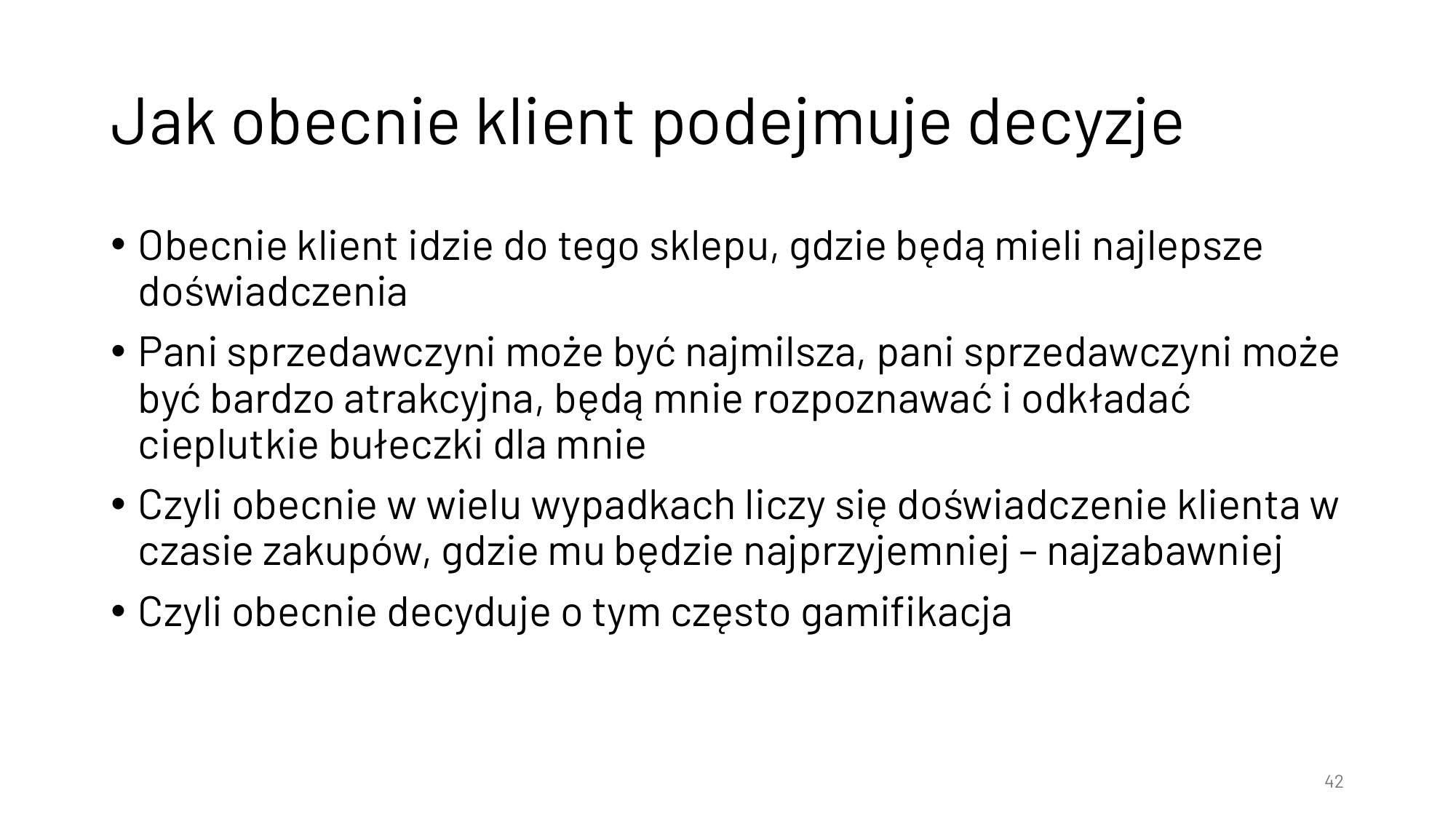

# Jak obecnie klient podejmuje decyzje
Obecnie klient idzie do tego sklepu, gdzie będą mieli najlepsze doświadczenia
Pani sprzedawczyni może być najmilsza, pani sprzedawczyni może być bardzo atrakcyjna, będą mnie rozpoznawać i odkładać cieplutkie bułeczki dla mnie
Czyli obecnie w wielu wypadkach liczy się doświadczenie klienta w czasie zakupów, gdzie mu będzie najprzyjemniej – najzabawniej
Czyli obecnie decyduje o tym często gamifikacja
42